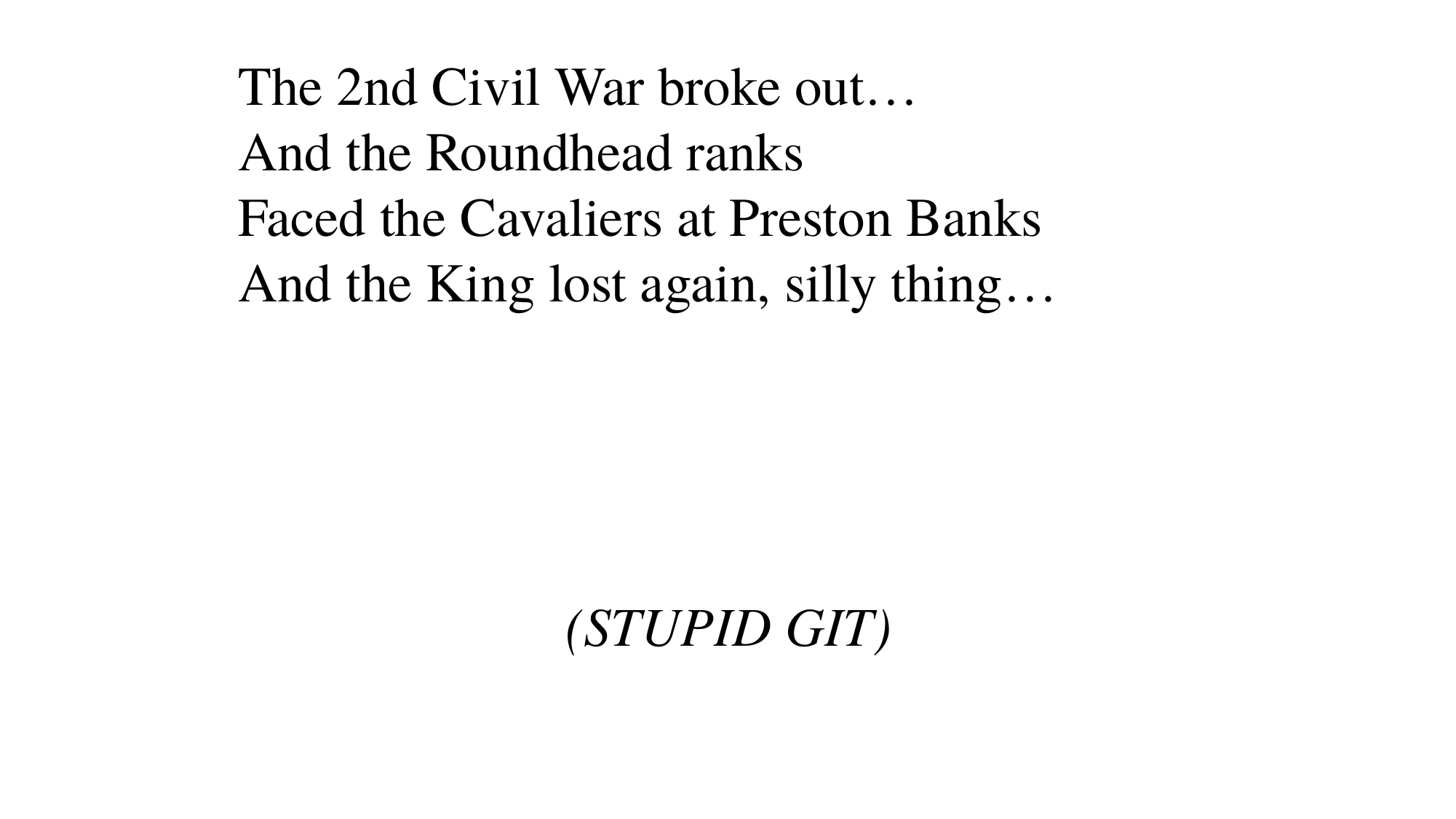

The 2nd Civil War broke out…
And the Roundhead ranks
Faced the Cavaliers at Preston Banks
And the King lost again, silly thing…

			(STUPID GIT)